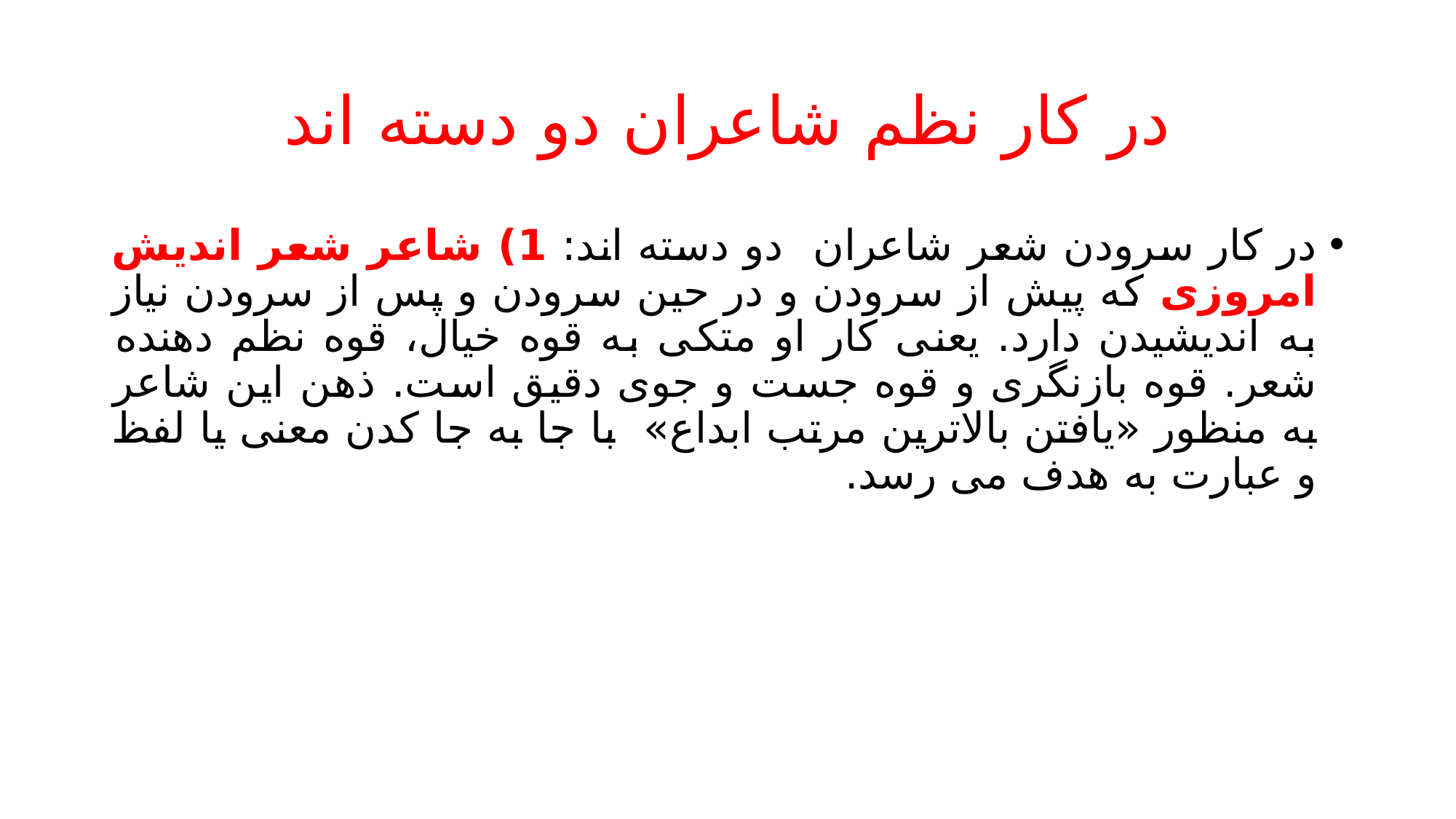

# در کار نظم شاعران دو دسته اند
در کار سرودن شعر شاعران  دو دسته اند: 1) شاعر شعر اندیش امروزی که پیش از سرودن و در حین سرودن و پس از سرودن نیاز به اندیشیدن دارد. یعنی کار او متکی به قوه خیال، قوه نظم دهنده شعر. قوه بازنگری و قوه جست و جوی دقیق است. ذهن این شاعر به منظور «یافتن بالاترین مرتب ابداع»  با جا به جا کدن معنی یا لفظ و عبارت به هدف می رسد.